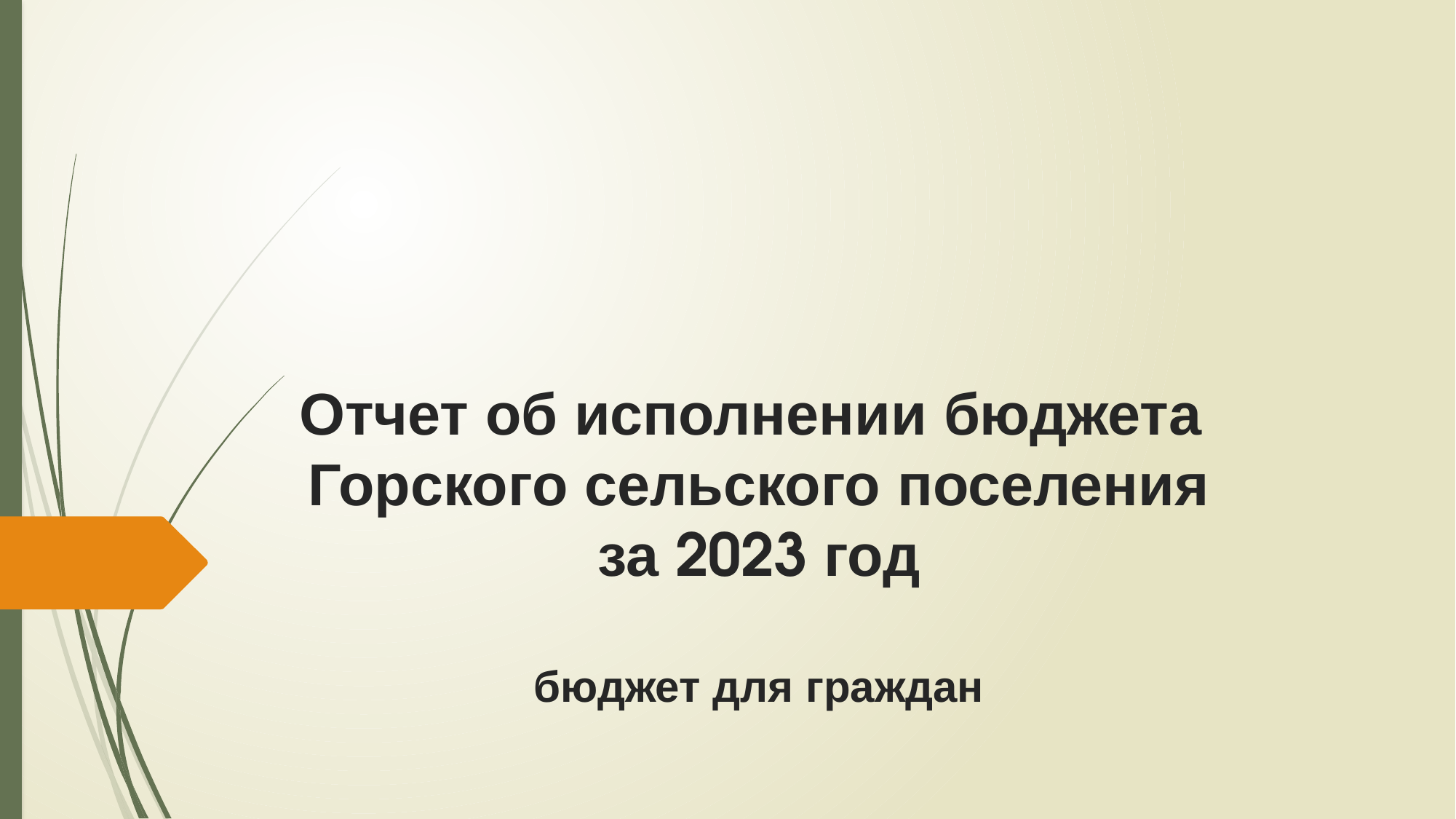

# Отчет об исполнении бюджета Горского сельского поселения за 2023 год бюджет для граждан